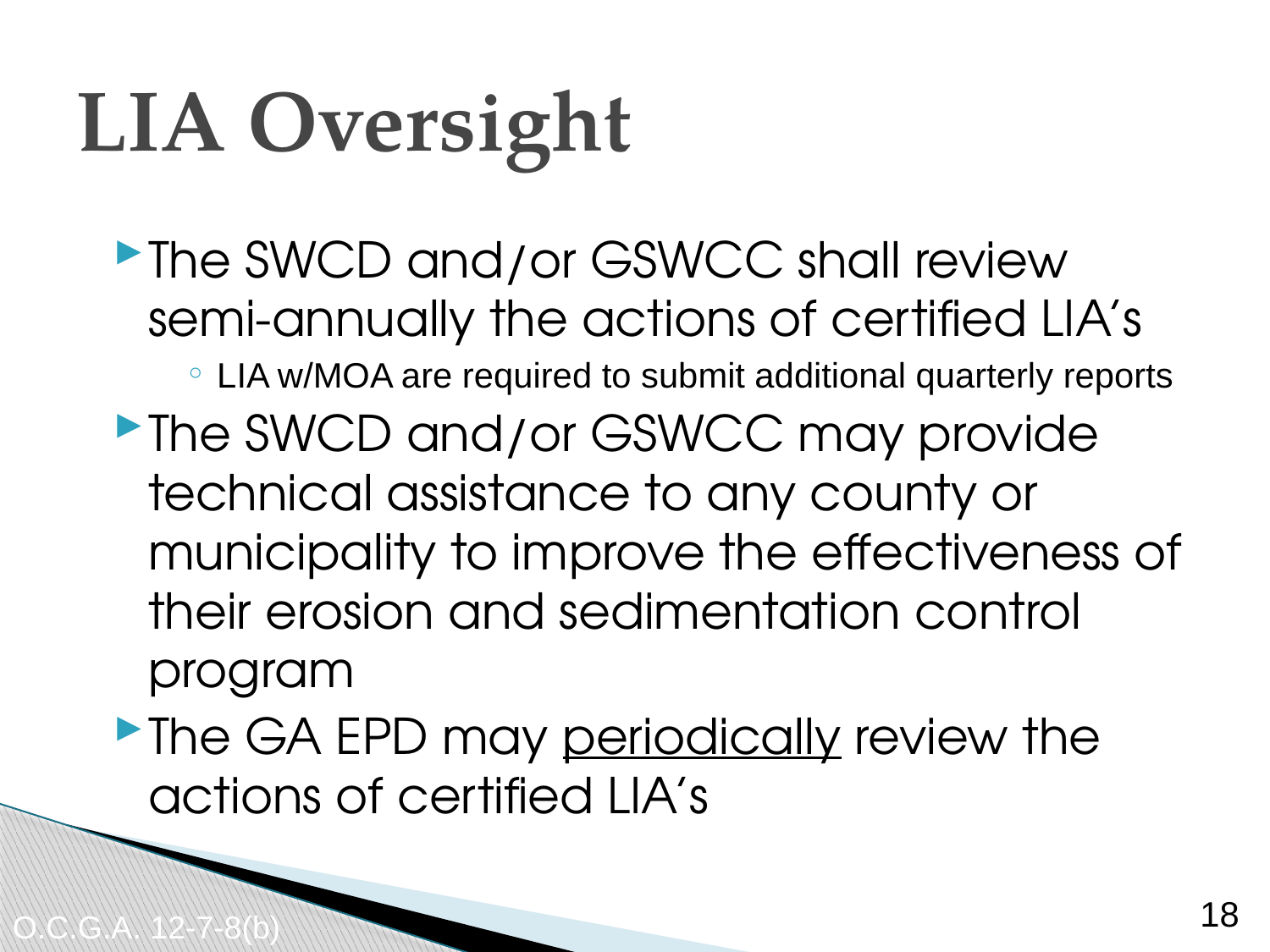

# LIA Oversight
The SWCD and/or GSWCC shall review semi-annually the actions of certified LIA’s
LIA w/MOA are required to submit additional quarterly reports
The SWCD and/or GSWCC may provide technical assistance to any county or municipality to improve the effectiveness of their erosion and sedimentation control program
The GA EPD may periodically review the actions of certified LIA’s

18
O.C.G.A. 12-7-8(b)